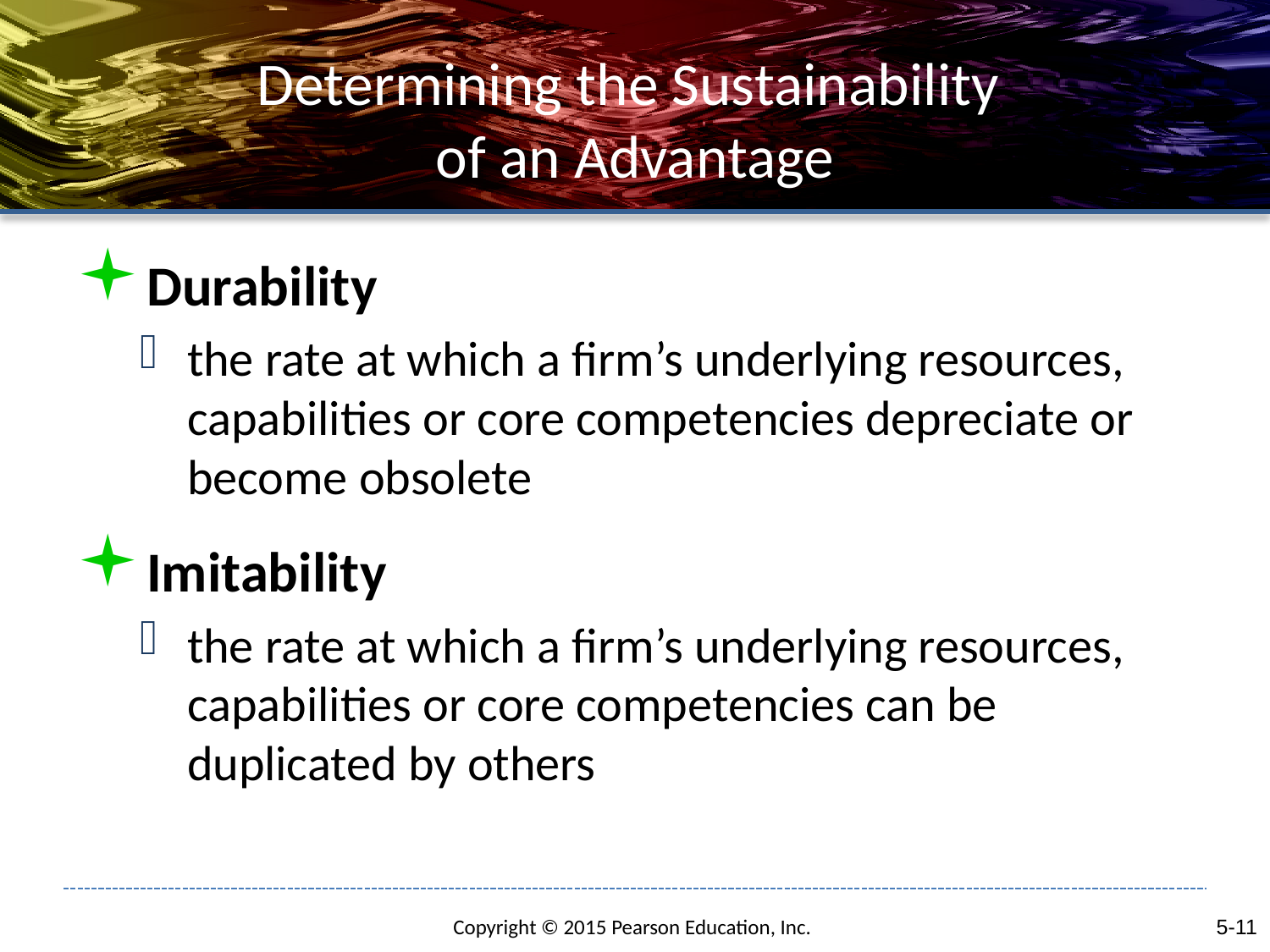

# Determining the Sustainability of an Advantage
Durability
the rate at which a firm’s underlying resources, capabilities or core competencies depreciate or become obsolete

Imitability
the rate at which a firm’s underlying resources, capabilities or core competencies can be duplicated by others

5-11
Copyright © 2015 Pearson Education, Inc.